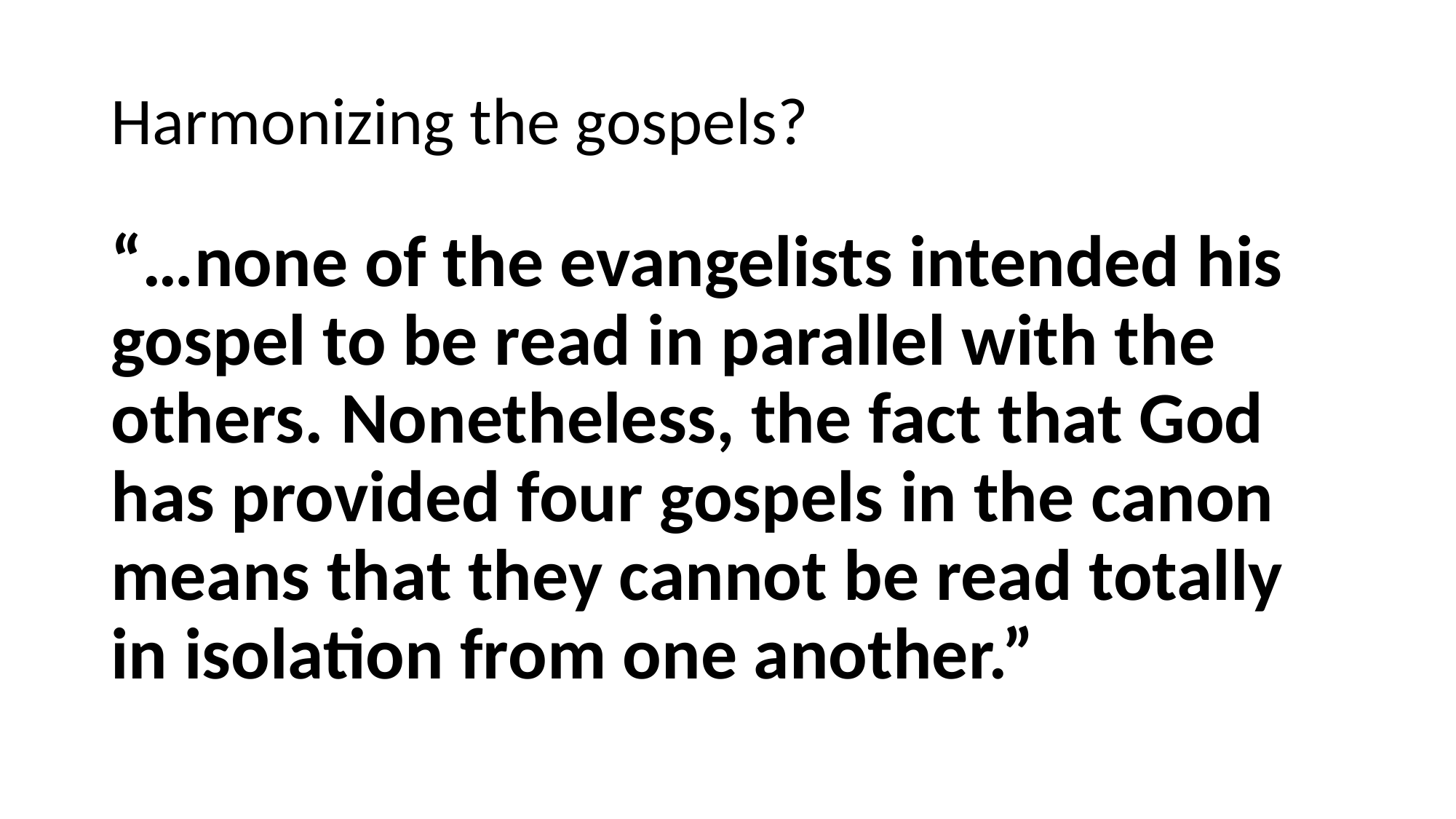

# Harmonizing the gospels?
“…none of the evangelists intended his gospel to be read in parallel with the others. Nonetheless, the fact that God has provided four gospels in the canon means that they cannot be read totally in isolation from one another.”